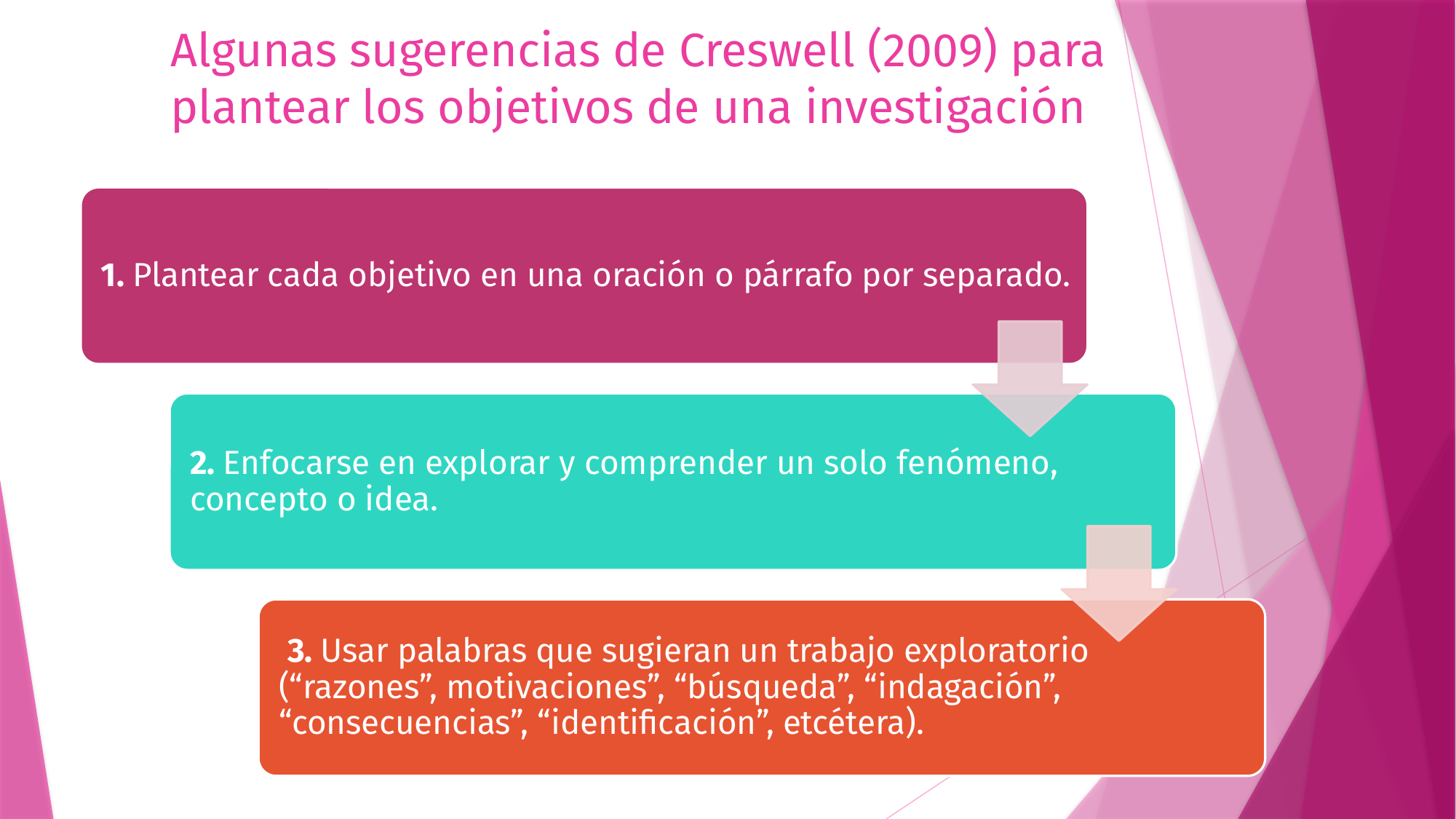

# Algunas sugerencias de Creswell (2009) para plantear los objetivos de una investigación
1. Plantear cada objetivo en una oración o párrafo por separado.
2. Enfocarse en explorar y comprender un solo fenómeno, concepto o idea.
 3. Usar palabras que sugieran un trabajo exploratorio (“razones”, motivaciones”, “búsqueda”, “indagación”, “consecuencias”, “identificación”, etcétera).